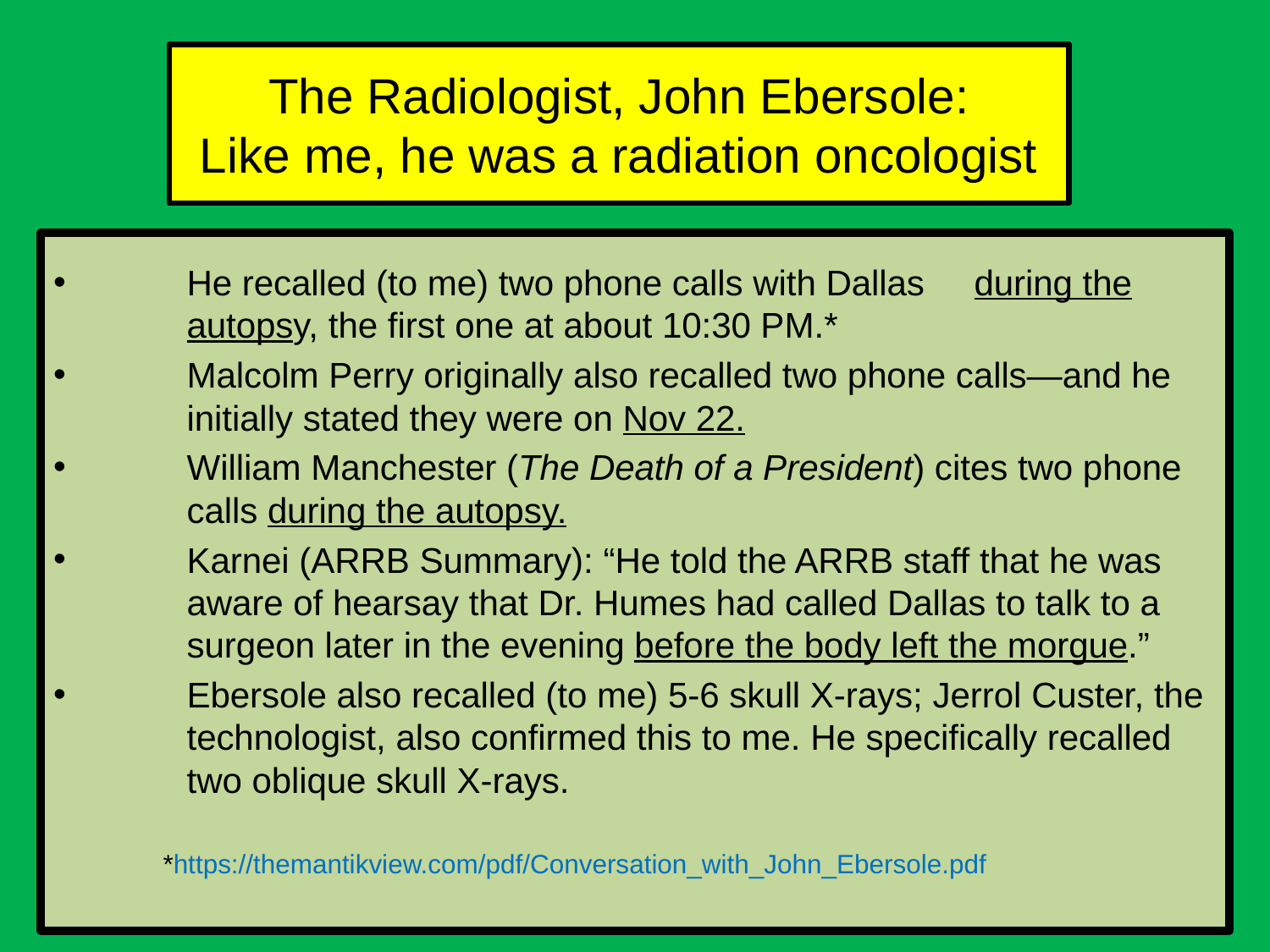

# The Radiologist, John Ebersole: Like me, he was a radiation oncologist

He recalled (to me) two phone calls with Dallas     during the autopsy, the first one at about 10:30 PM.*
Malcolm Perry originally also recalled two phone calls—and he initially stated they were on Nov 22.
William Manchester (The Death of a President) cites two phone calls during the autopsy.
Karnei (ARRB Summary): “He told the ARRB staff that he was aware of hearsay that Dr. Humes had called Dallas to talk to a surgeon later in the evening before the body left the morgue.”
Ebersole also recalled (to me) 5-6 skull X-rays; Jerrol Custer, the technologist, also confirmed this to me. He specifically recalled two oblique skull X-rays.

         	    *https://themantikview.com/pdf/Conversation_with_John_Ebersole.pdf